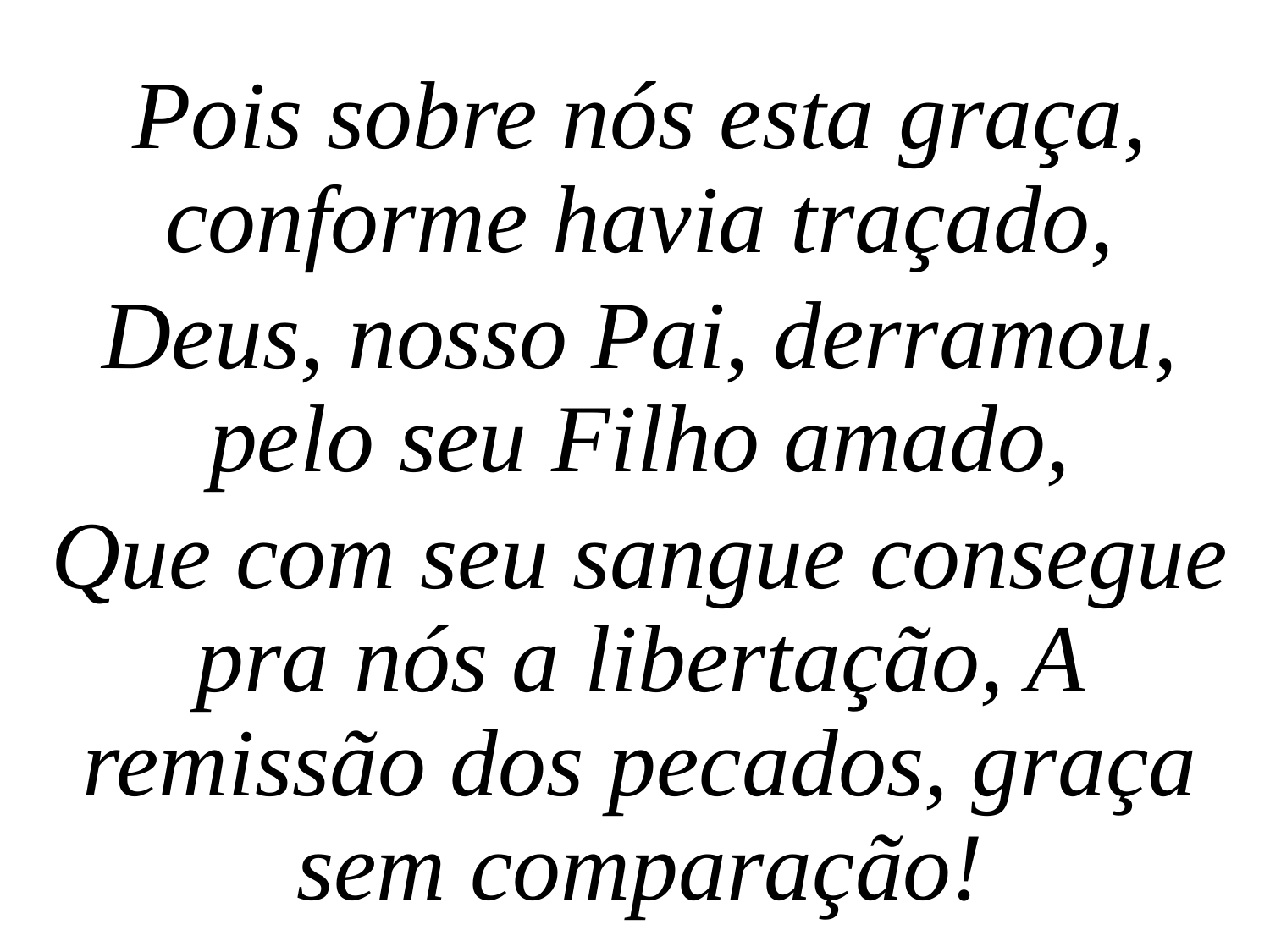

Pois sobre nós esta graça, conforme havia traçado,
Deus, nosso Pai, derramou, pelo seu Filho amado,
Que com seu sangue consegue pra nós a libertação, A remissão dos pecados, graça sem comparação!